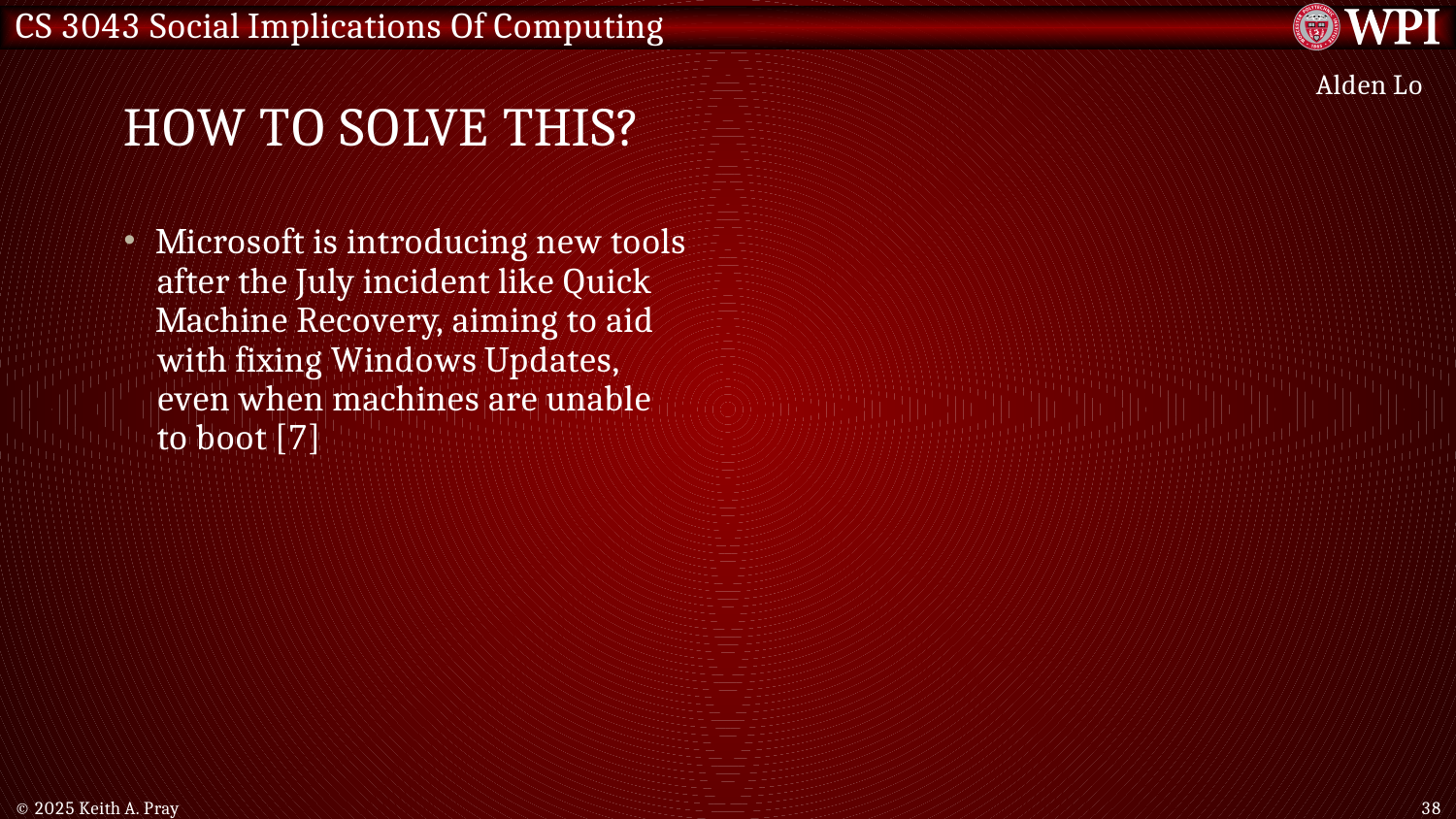

# How to solve this?
Alden Lo
Microsoft is introducing new tools after the July incident like Quick Machine Recovery, aiming to aid with fixing Windows Updates, even when machines are unable to boot [7]

© 2025 Keith A. Pray
38